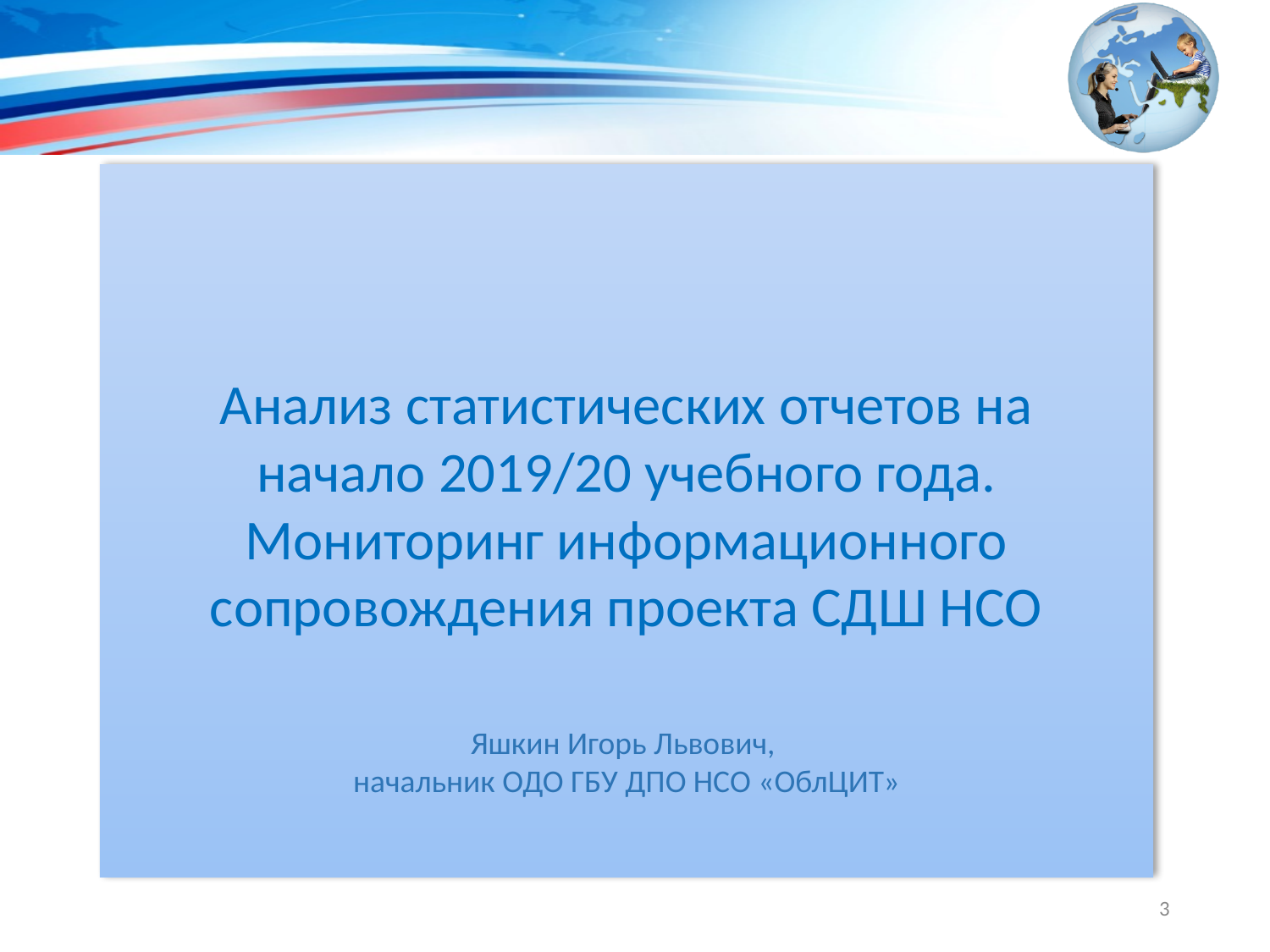

Анализ статистических отчетов на начало 2019/20 учебного года.
Мониторинг информационного сопровождения проекта СДШ НСО
Яшкин Игорь Львович,
начальник ОДО ГБУ ДПО НСО «ОблЦИТ»
3